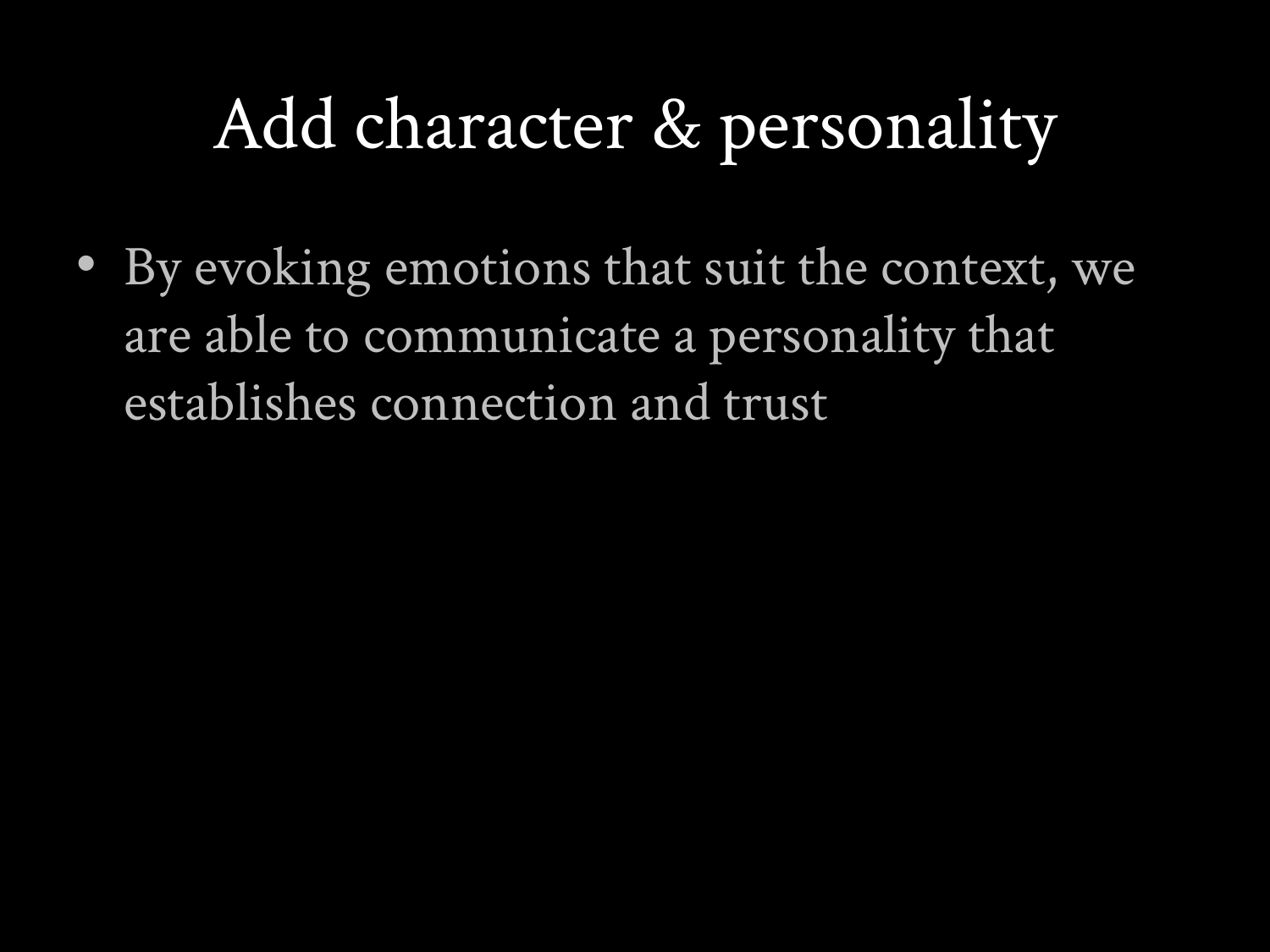

# Add character & personality
By evoking emotions that suit the context, we are able to communicate a personality that establishes connection and trust